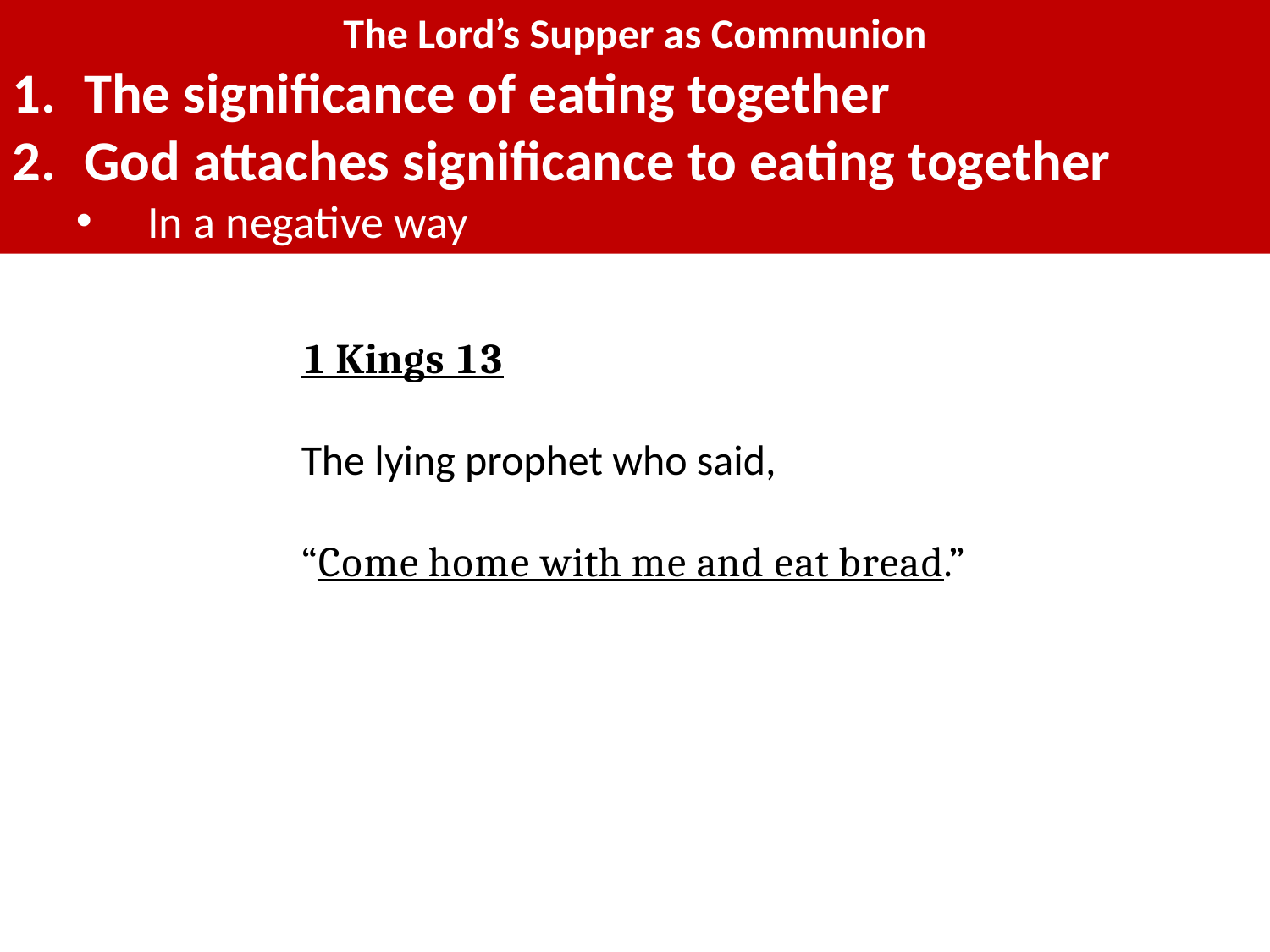

The Lord’s Supper as Communion
The significance of eating together
God attaches significance to eating together
In a negative way
1 Kings 13

The lying prophet who said,

“Come home with me and eat bread.”